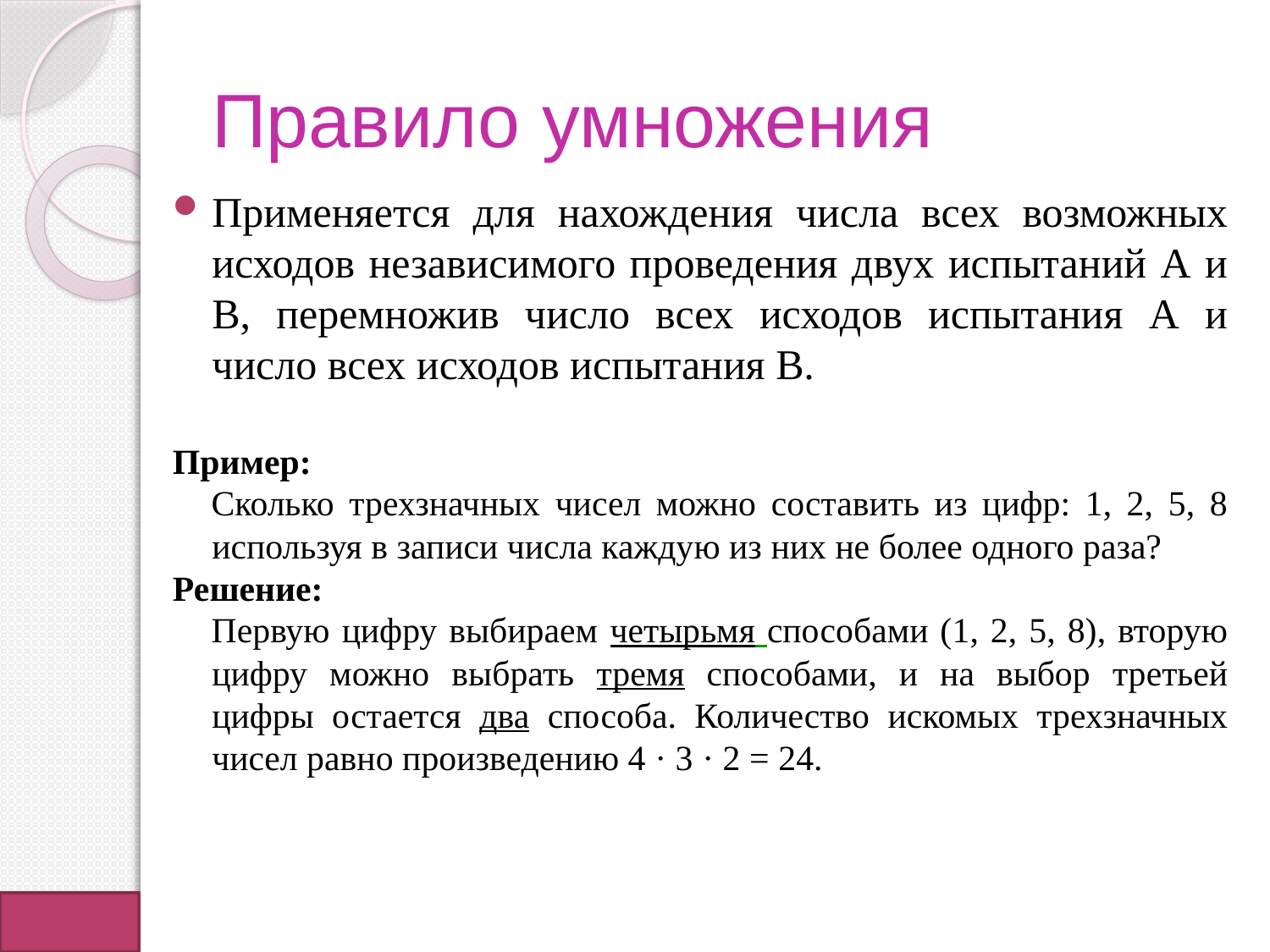

# Правило умножения
Применяется для нахождения числа всех возможных исходов независимого проведения двух испытаний А и В, перемножив число всех исходов испытания А и число всех исходов испытания В.

Пример:
Сколько трехзначных чисел можно составить из цифр: 1, 2, 5, 8 используя в записи числа каждую из них не более одного раза?
Решение:
Первую цифру выбираем четырьмя способами (1, 2, 5, 8), вторую цифру можно выбрать тремя способами, и на выбор третьей цифры остается два способа. Количество искомых трехзначных чисел равно произведению 4 · 3 · 2 = 24.